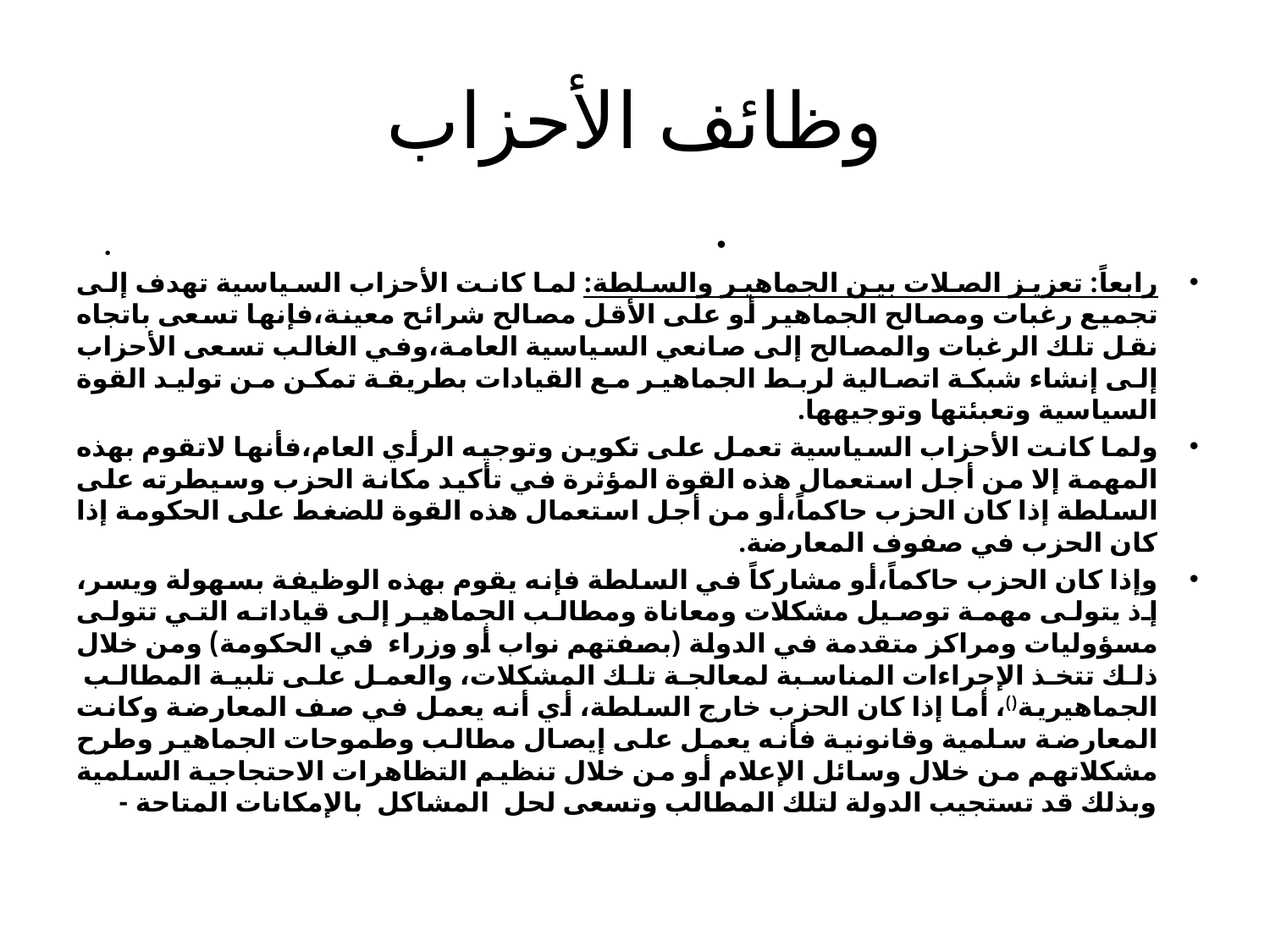

# وظائف الأحزاب
.
رابعاً: تعزيز الصلات بين الجماهير والسلطة: لما كانت الأحزاب السياسية تهدف إلى تجميع رغبات ومصالح الجماهير أو على الأقل مصالح شرائح معينة،فإنها تسعى باتجاه نقل تلك الرغبات والمصالح إلى صانعي السياسية العامة،وفي الغالب تسعى الأحزاب إلى إنشاء شبكة اتصالية لربط الجماهير مع القيادات بطريقة تمكن من توليد القوة السياسية وتعبئتها وتوجيهها.
ولما كانت الأحزاب السياسية تعمل على تكوين وتوجيه الرأي العام،فأنها لاتقوم بهذه المهمة إلا من أجل استعمال هذه القوة المؤثرة في تأكيد مكانة الحزب وسيطرته على السلطة إذا كان الحزب حاكماً،أو من أجل استعمال هذه القوة للضغط على الحكومة إذا كان الحزب في صفوف المعارضة.
وإذا كان الحزب حاكماً،أو مشاركاً في السلطة فإنه يقوم بهذه الوظيفة بسهولة ويسر، إذ يتولى مهمة توصيل مشكلات ومعاناة ومطالب الجماهير إلى قياداته التي تتولى مسؤوليات ومراكز متقدمة في الدولة (بصفتهم نواب أو وزراء  في الحكومة) ومن خلال ذلك تتخذ الإجراءات المناسبة لمعالجة تلك المشكلات، والعمل على تلبية المطالب  الجماهيرية()، أما إذا كان الحزب خارج السلطة، أي أنه يعمل في صف المعارضة وكانت المعارضة سلمية وقانونية فأنه يعمل على إيصال مطالب وطموحات الجماهير وطرح مشكلاتهم من خلال وسائل الإعلام أو من خلال تنظيم التظاهرات الاحتجاجية السلمية وبذلك قد تستجيب الدولة لتلك المطالب وتسعى لحل  المشاكل  بالإمكانات المتاحة -